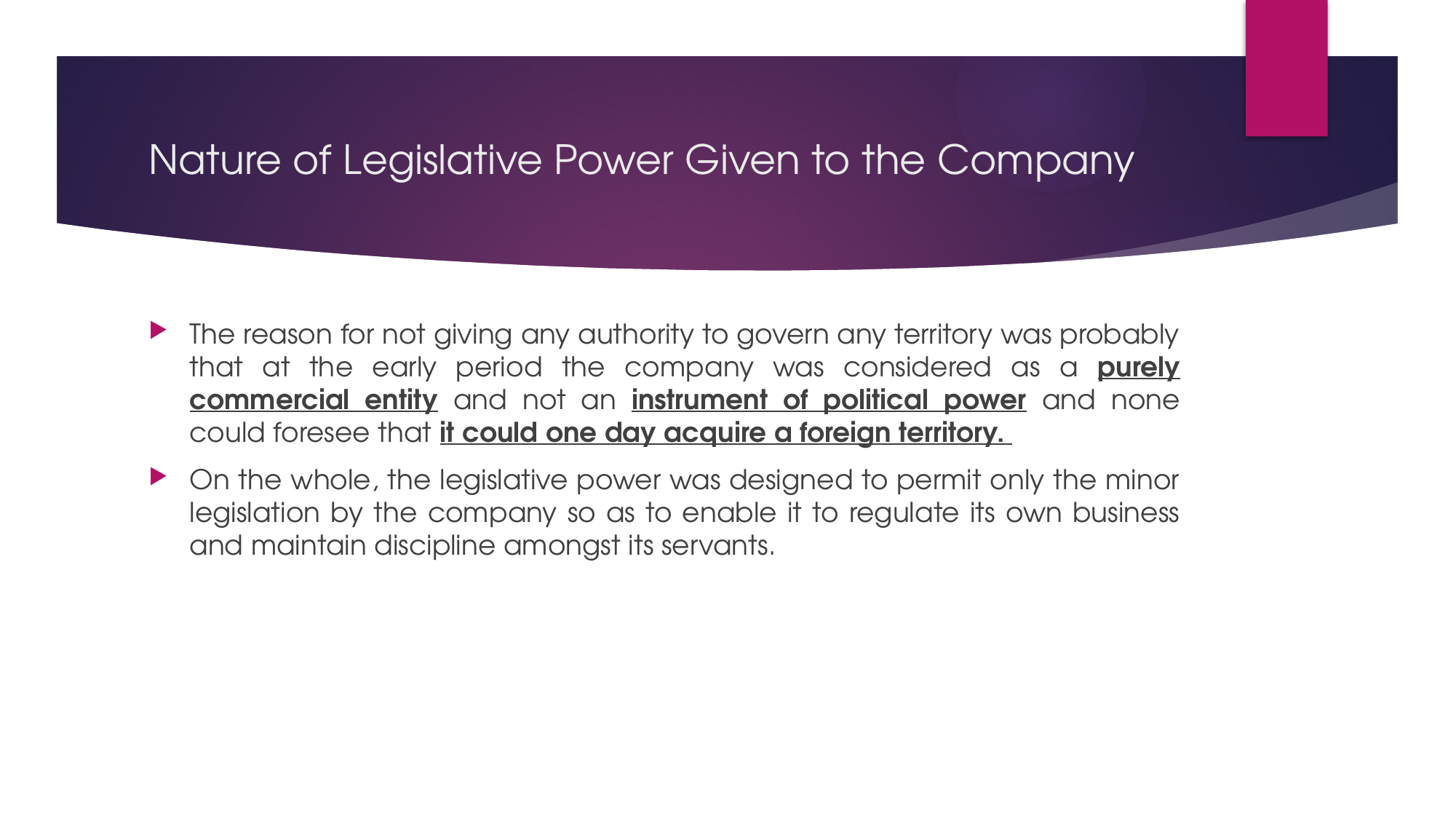

# Nature of Legislative Power Given to the Company
The reason for not giving any authority to govern any territory was probably that at the early period the company was considered as a purely commercial entity and not an instrument of political power and none could foresee that it could one day acquire a foreign territory.
On the whole, the legislative power was designed to permit only the minor legislation by the company so as to enable it to regulate its own business and maintain discipline amongst its servants.